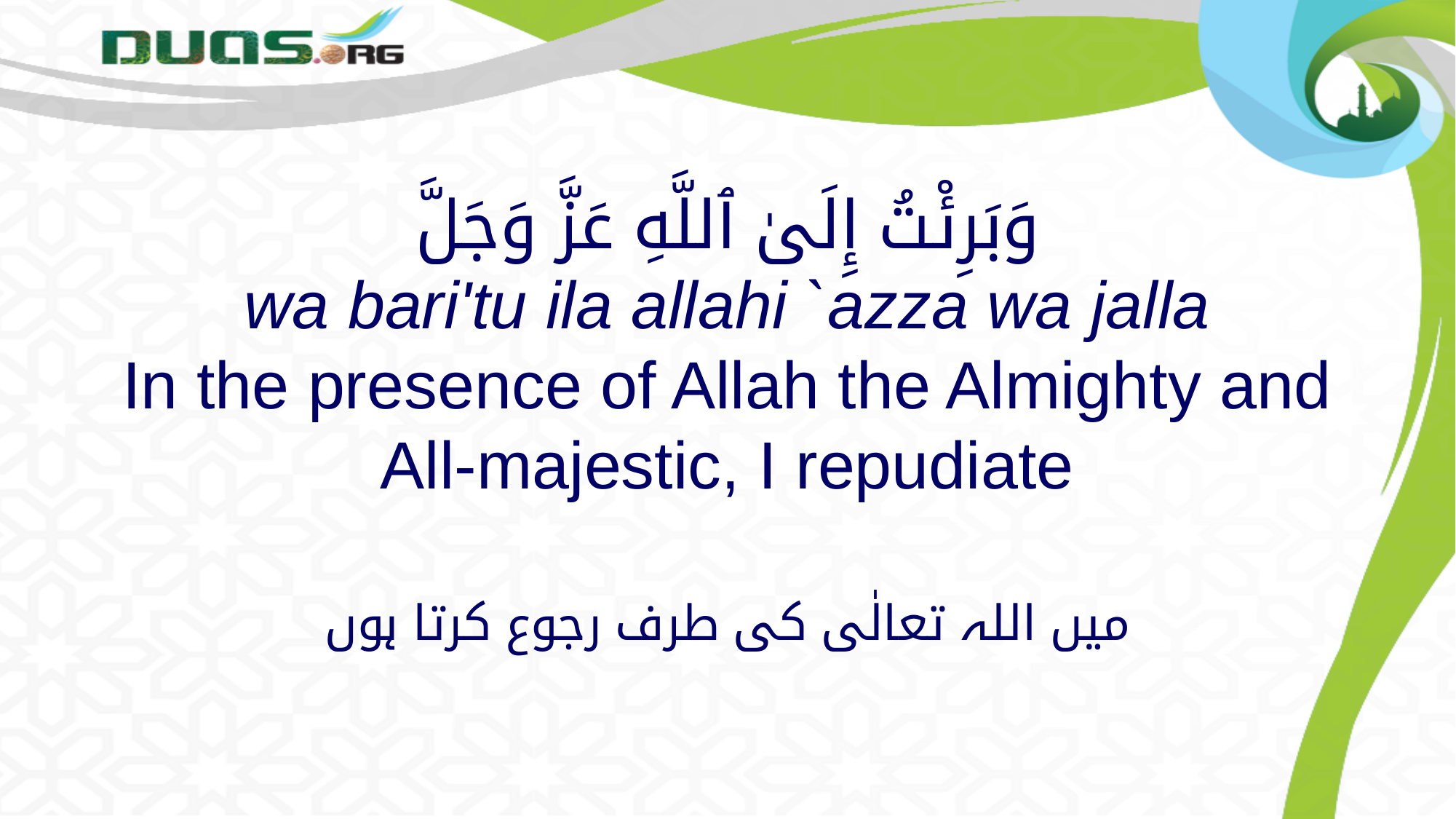

# وَبَرِئْتُ إِلَىٰ ٱللَّهِ عَزَّ وَجَلَّ wa bari'tu ila allahi `azza wa jalla In the presence of Allah the Almighty and All-majestic, I repudiate
میں اللہ تعالٰی کی طرف رجوع کرتا ہوں